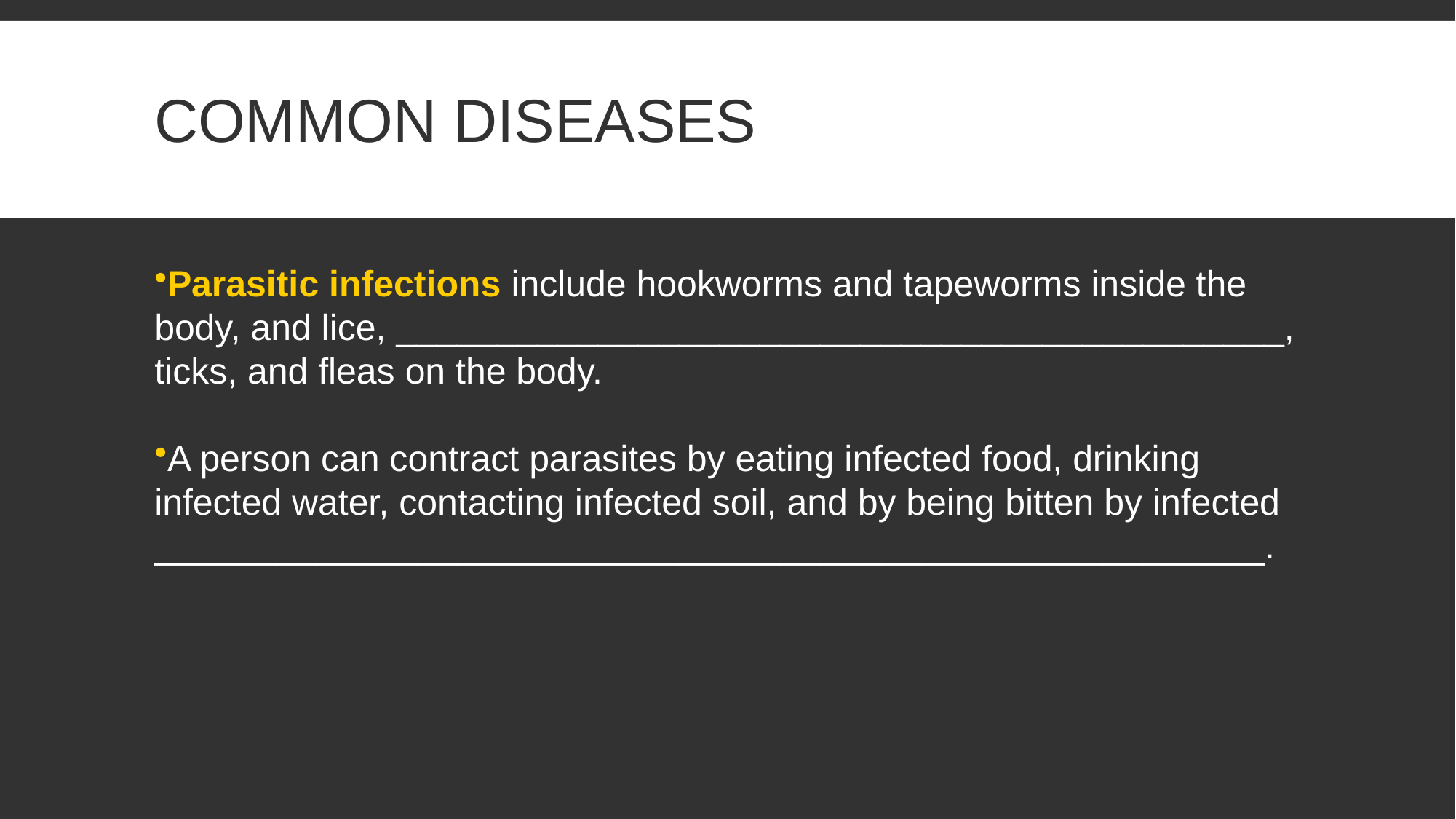

# COMMON DISEASES

Parasitic infections include hookworms and tapeworms inside the body, and lice, ____________________________________________, ticks, and fleas on the body.

A person can contract parasites by eating infected food, drinking infected water, contacting infected soil, and by being bitten by infected _______________________________________________________.